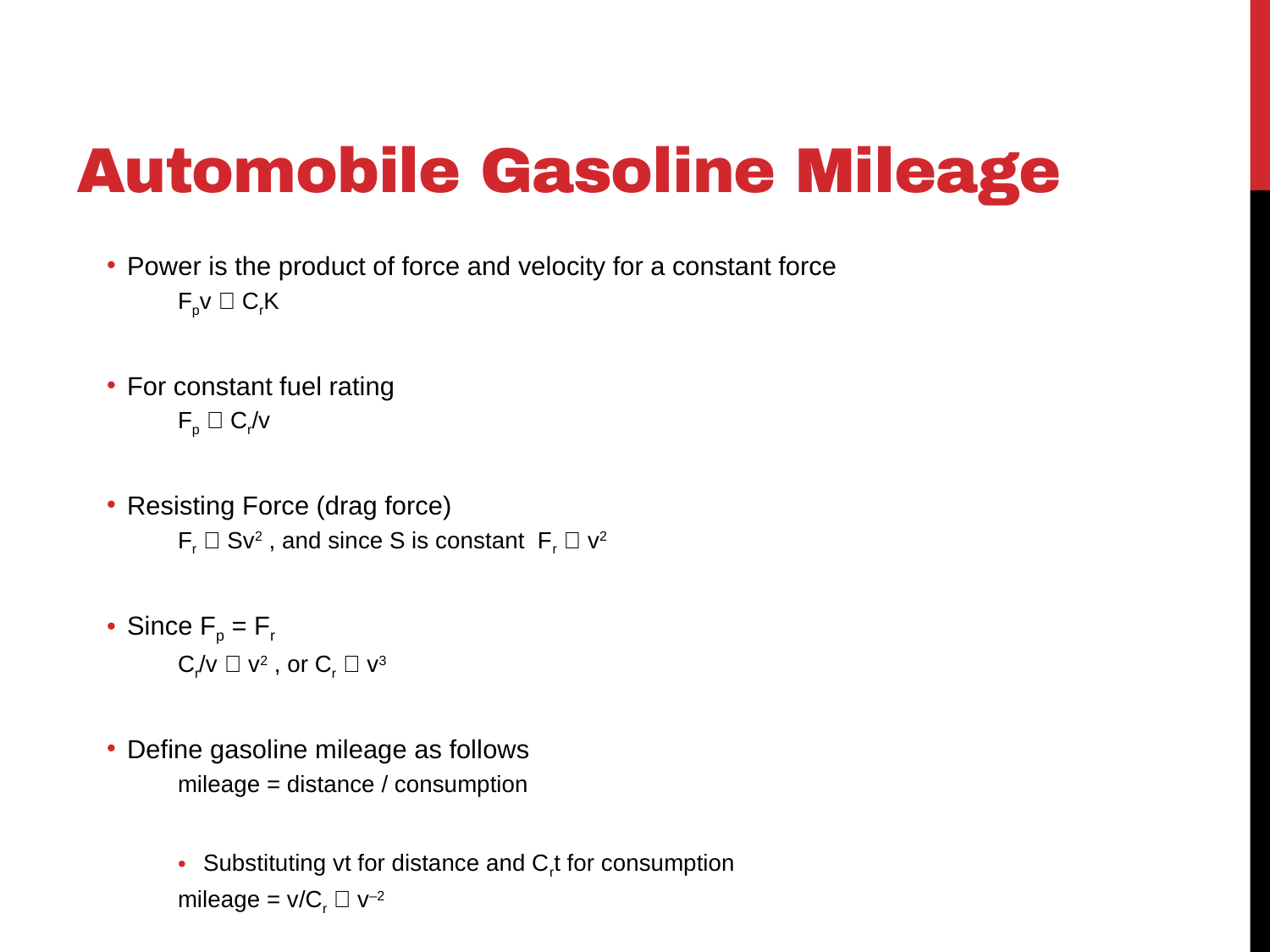

# Automobile Gasoline Mileage
Power is the product of force and velocity for a constant force
Fpv ∝ CrK

For constant fuel rating
Fp ∝ Cr/v

Resisting Force (drag force)
Fr ∝ Sv2 , and since S is constant  Fr ∝ v2

Since Fp = Fr
Cr/v ∝ v2 , or Cr ∝ v3

Define gasoline mileage as follows
mileage = distance / consumption

Substituting vt for distance and Crt for consumption
mileage = v/Cr ∝ v–2